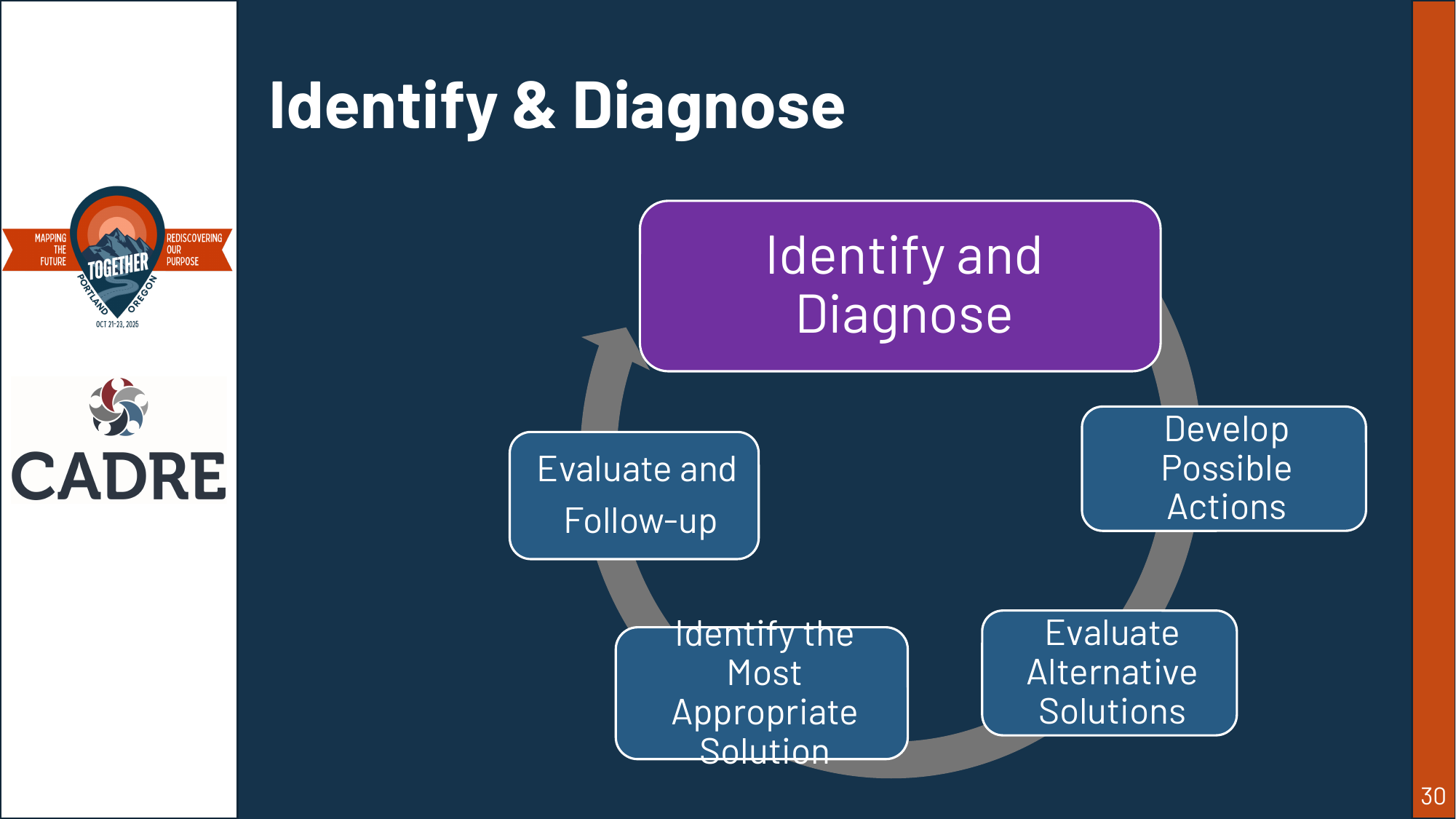

# Identify & Diagnose
Identify and Diagnose
Develop Possible Actions
Evaluate Alternative Solutions
Identify the Most Appropriate Solution
Evaluate and
 Follow-up